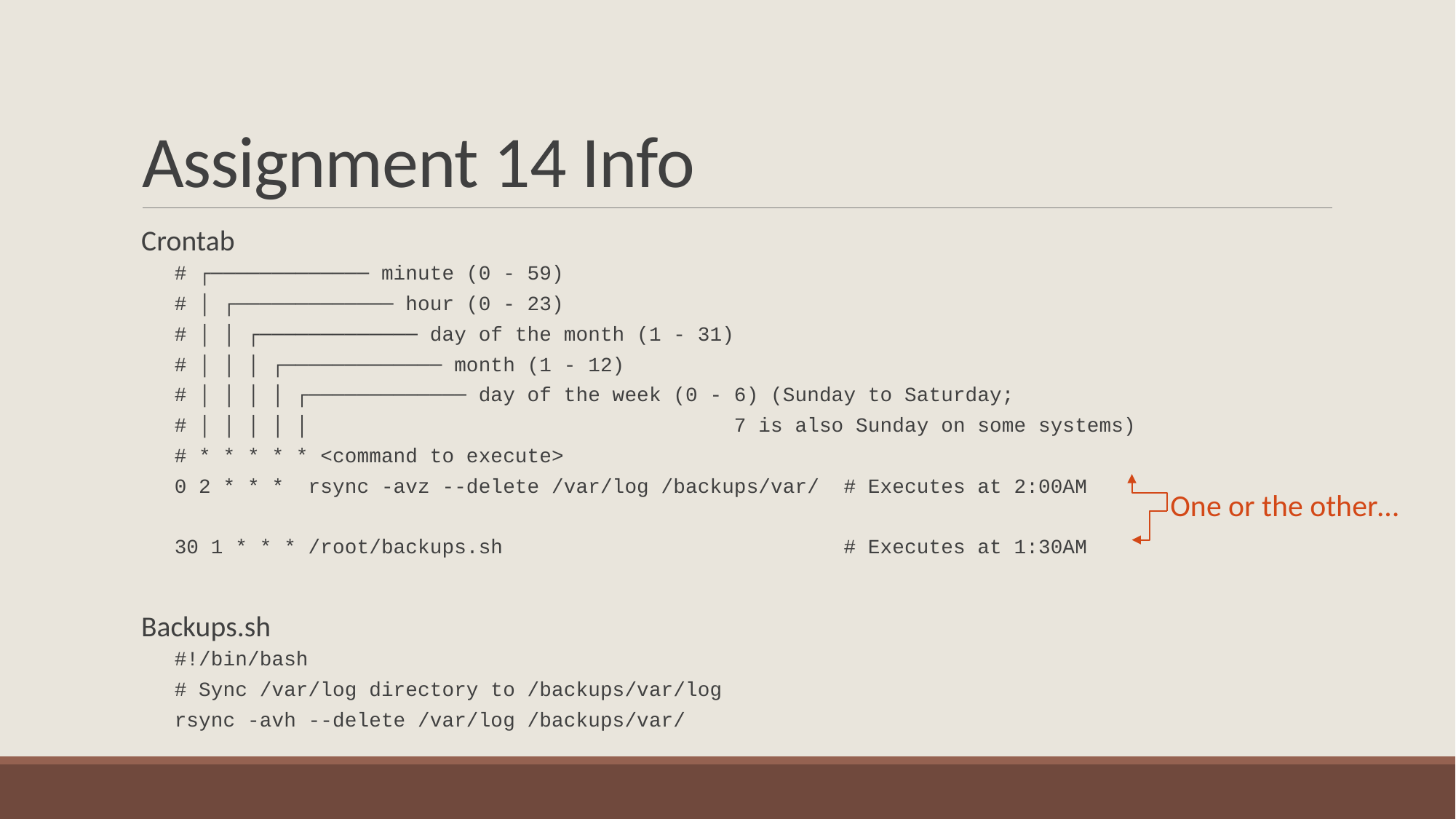

# Assignment 14 Info
Crontab
# ┌───────────── minute (0 - 59)
# │ ┌───────────── hour (0 - 23)
# │ │ ┌───────────── day of the month (1 - 31)
# │ │ │ ┌───────────── month (1 - 12)
# │ │ │ │ ┌───────────── day of the week (0 - 6) (Sunday to Saturday;
# │ │ │ │ │                                   7 is also Sunday on some systems)
# * * * * * <command to execute>
0 2 * * *  rsync -avz --delete /var/log /backups/var/  # Executes at 2:00AM

30 1 * * * /root/backups.sh                            # Executes at 1:30AM

Backups.sh
#!/bin/bash
# Sync /var/log directory to /backups/var/log
rsync -avh --delete /var/log /backups/var/
One or the other…